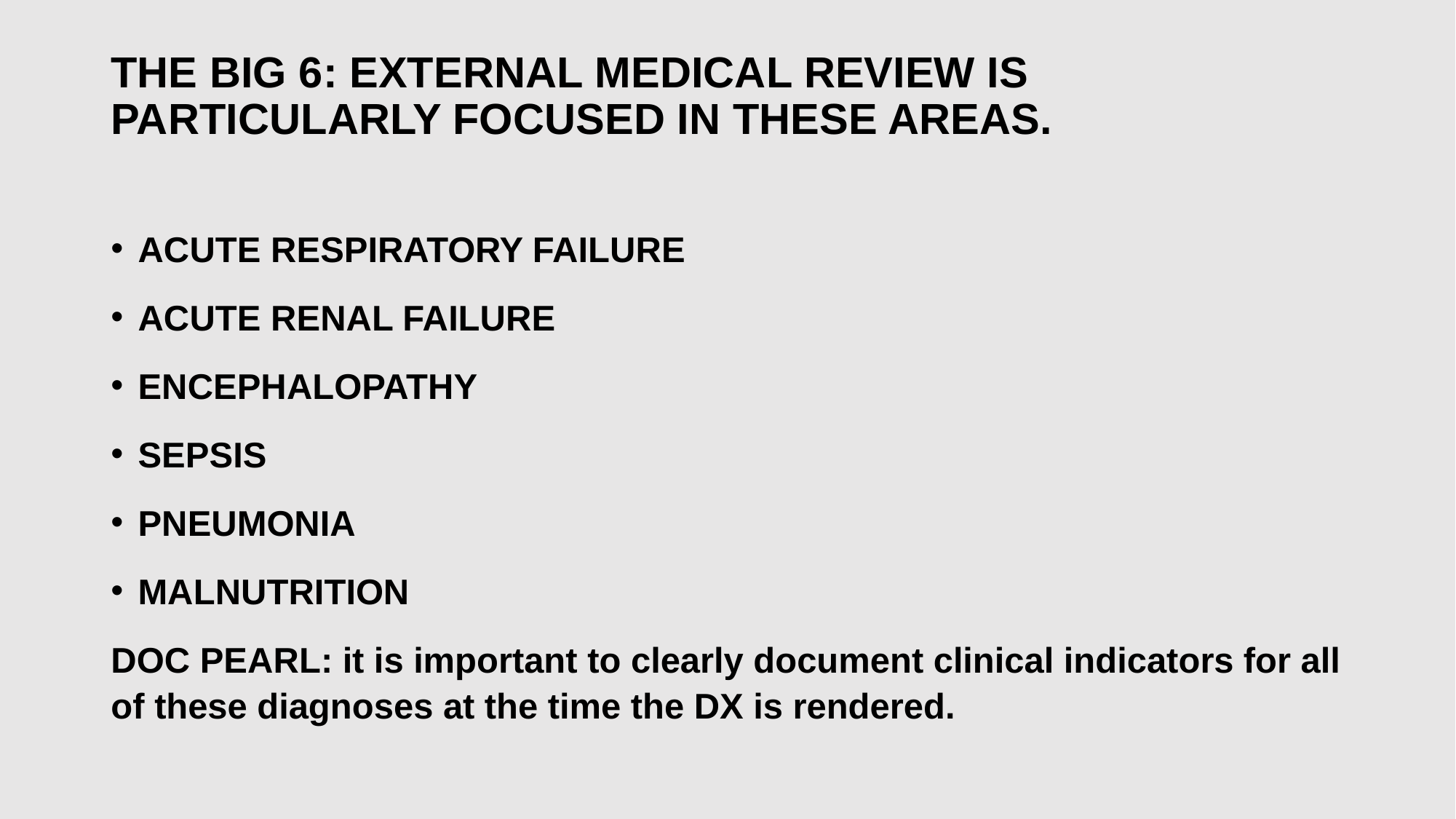

# THE BIG 6: EXTERNAL MEDICAL REVIEW IS PARTICULARLY FOCUSED IN THESE AREAS.
ACUTE RESPIRATORY FAILURE
ACUTE RENAL FAILURE
ENCEPHALOPATHY
SEPSIS
PNEUMONIA
MALNUTRITION
DOC PEARL: it is important to clearly document clinical indicators for all of these diagnoses at the time the DX is rendered.